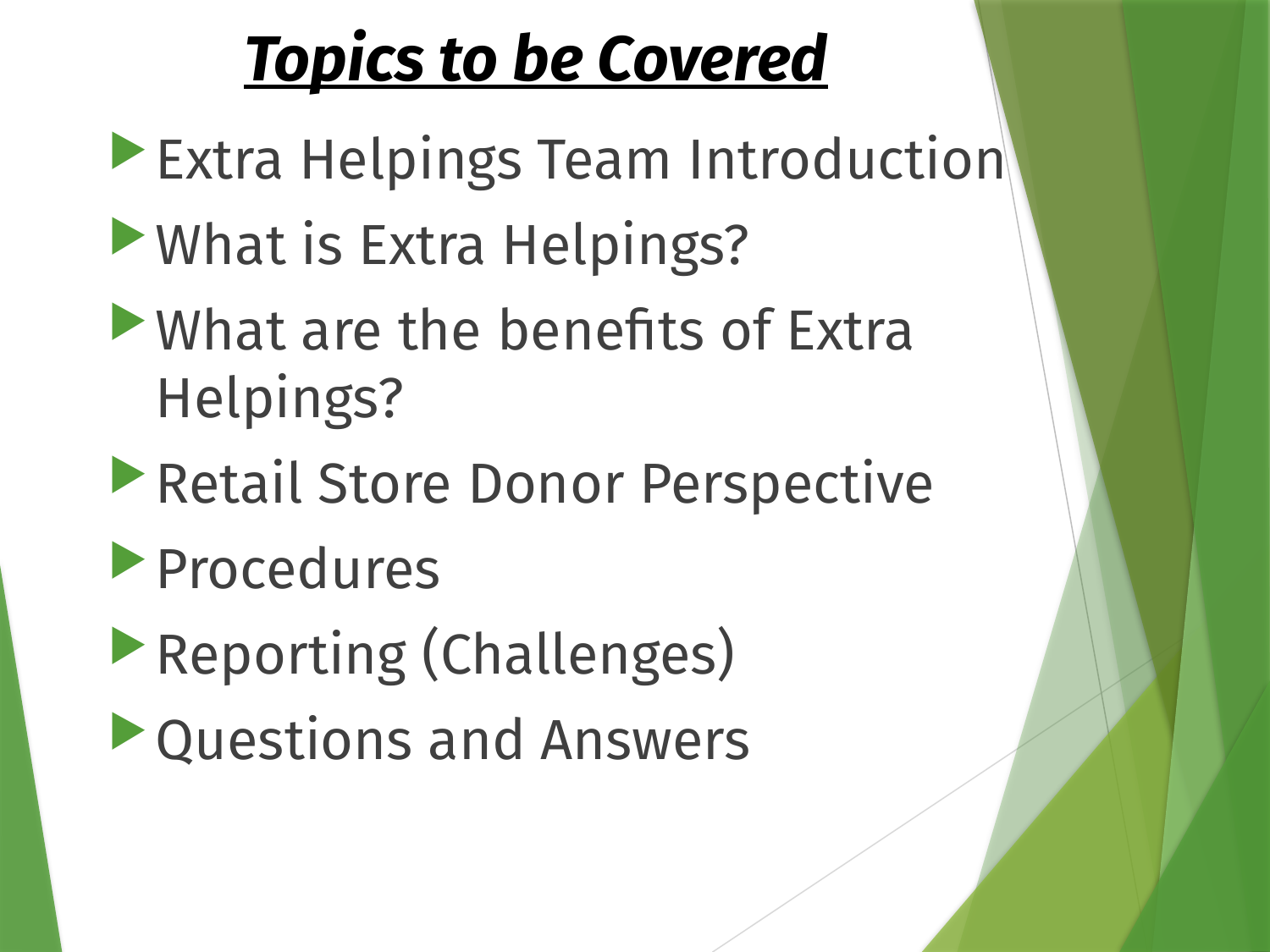

# Topics to be Covered
Extra Helpings Team Introduction
What is Extra Helpings?
What are the benefits of Extra Helpings?
Retail Store Donor Perspective
Procedures
Reporting (Challenges)
Questions and Answers